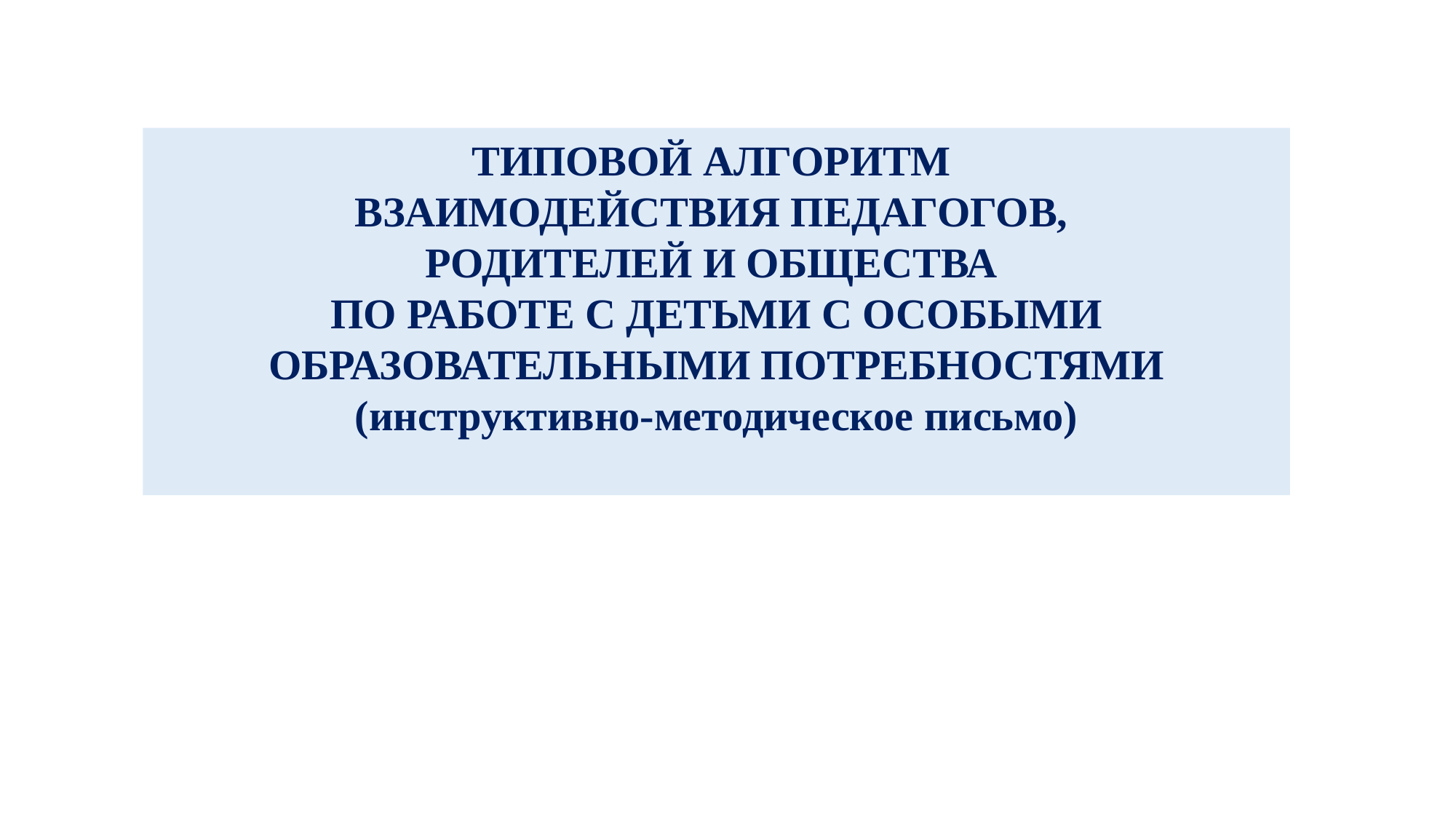

#
ТИПОВОЙ АЛГОРИТМ
ВЗАИМОДЕЙСТВИЯ ПЕДАГОГОВ,
РОДИТЕЛЕЙ И ОБЩЕСТВА
ПО РАБОТЕ С ДЕТЬМИ С ОСОБЫМИ ОБРАЗОВАТЕЛЬНЫМИ ПОТРЕБНОСТЯМИ
(инструктивно-методическое письмо)